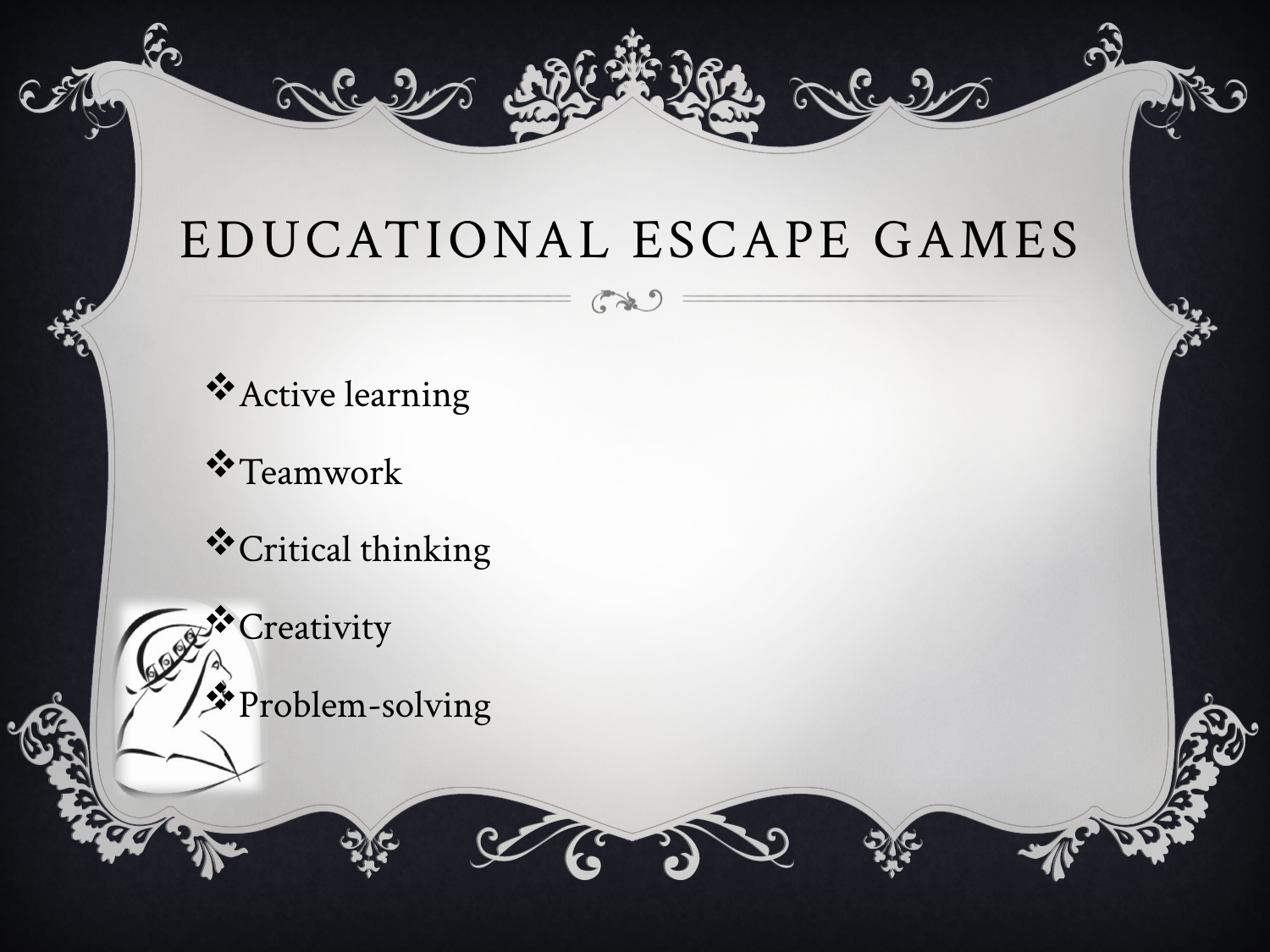

# Educational Escape Games
Active learning
Teamwork
Critical thinking
Creativity
Problem-solving